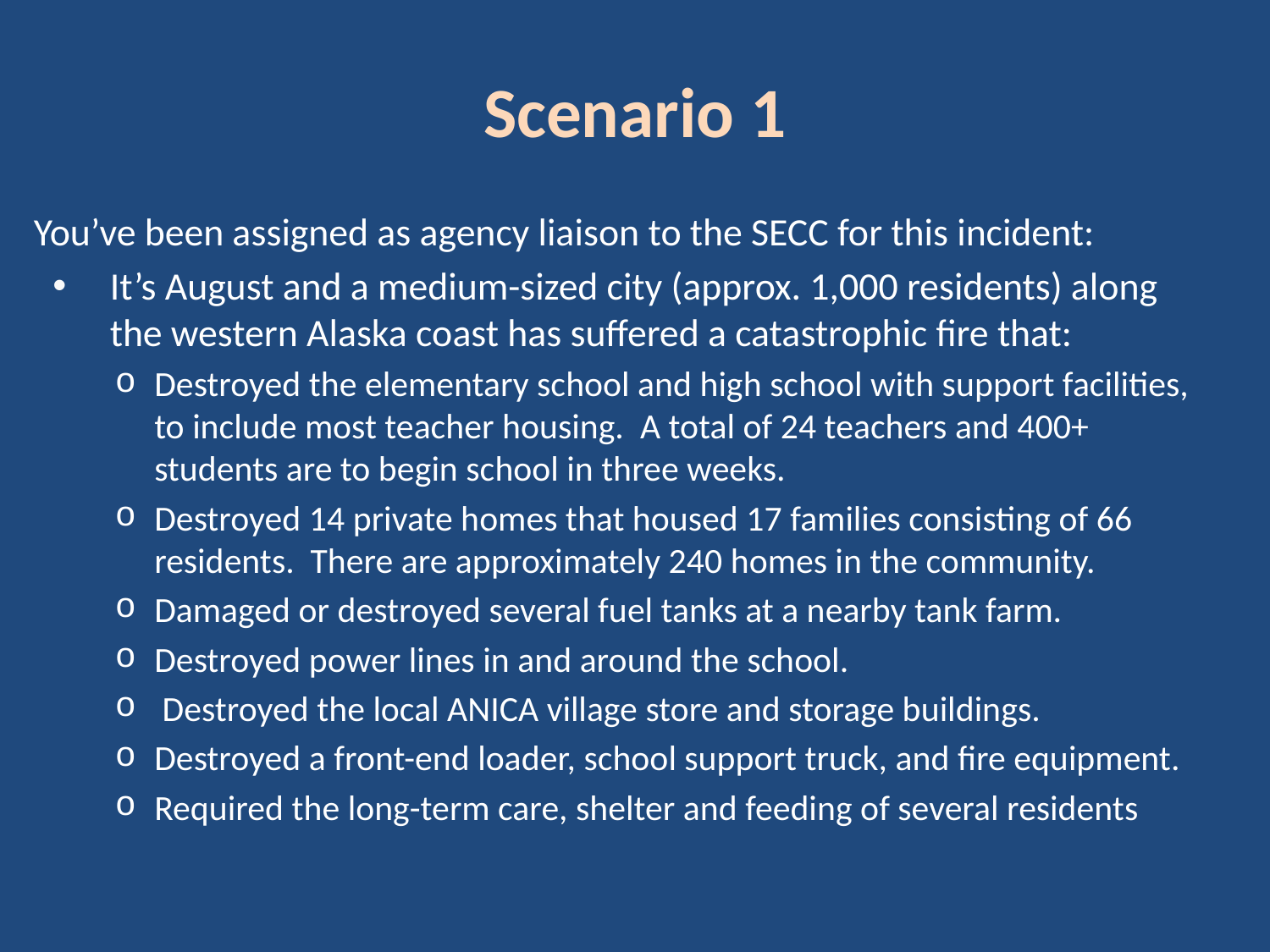

# Scenario 1
You’ve been assigned as agency liaison to the SECC for this incident:
It’s August and a medium-sized city (approx. 1,000 residents) along the western Alaska coast has suffered a catastrophic fire that:
Destroyed the elementary school and high school with support facilities, to include most teacher housing.  A total of 24 teachers and 400+ students are to begin school in three weeks.
Destroyed 14 private homes that housed 17 families consisting of 66 residents.  There are approximately 240 homes in the community.
Damaged or destroyed several fuel tanks at a nearby tank farm.
Destroyed power lines in and around the school.
 Destroyed the local ANICA village store and storage buildings.
Destroyed a front-end loader, school support truck, and fire equipment.
Required the long-term care, shelter and feeding of several residents